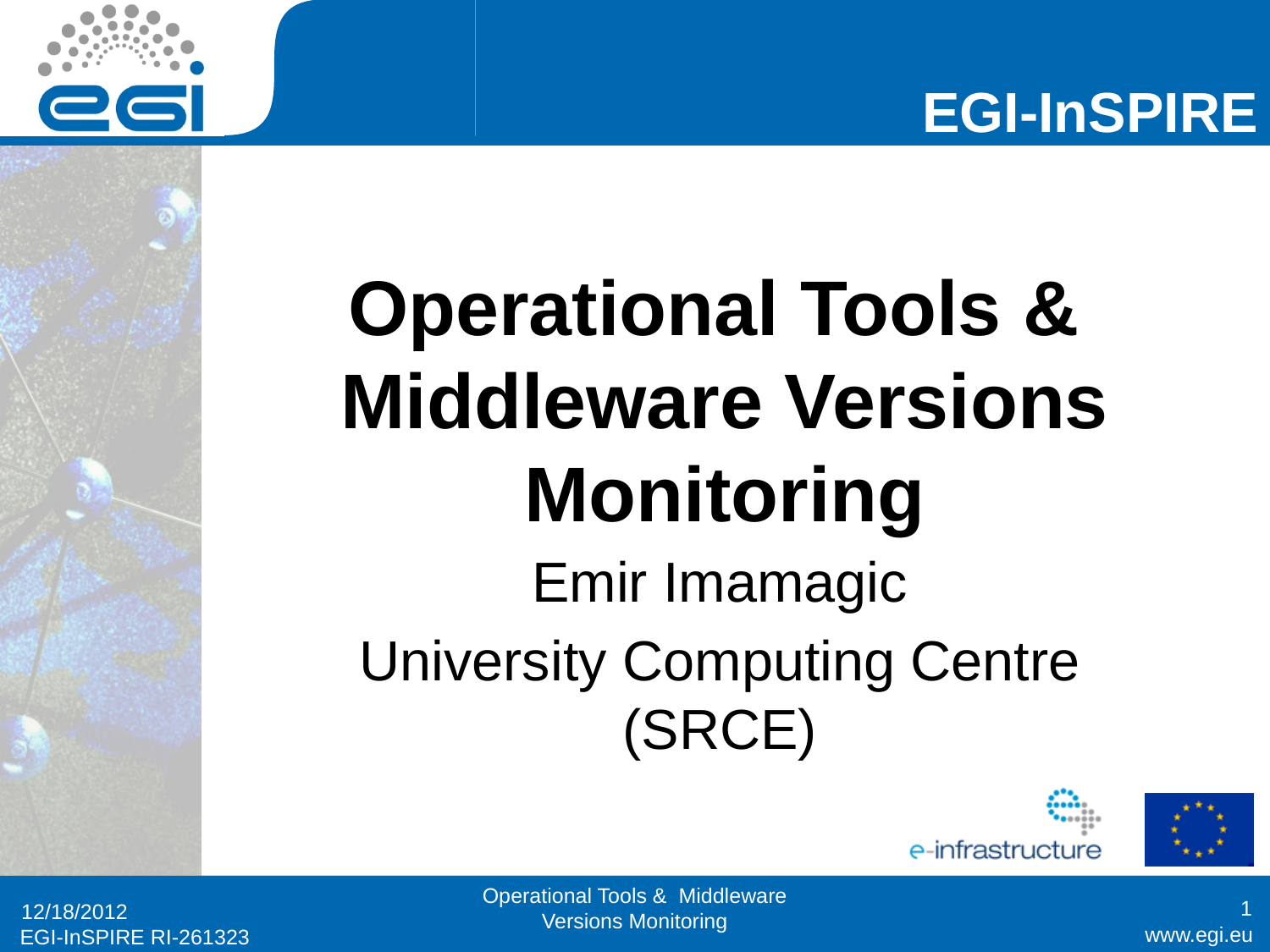

# Operational Tools &  Middleware Versions Monitoring
Emir Imamagic
University Computing Centre (SRCE)
Operational Tools &  Middleware Versions Monitoring
1
12/18/2012